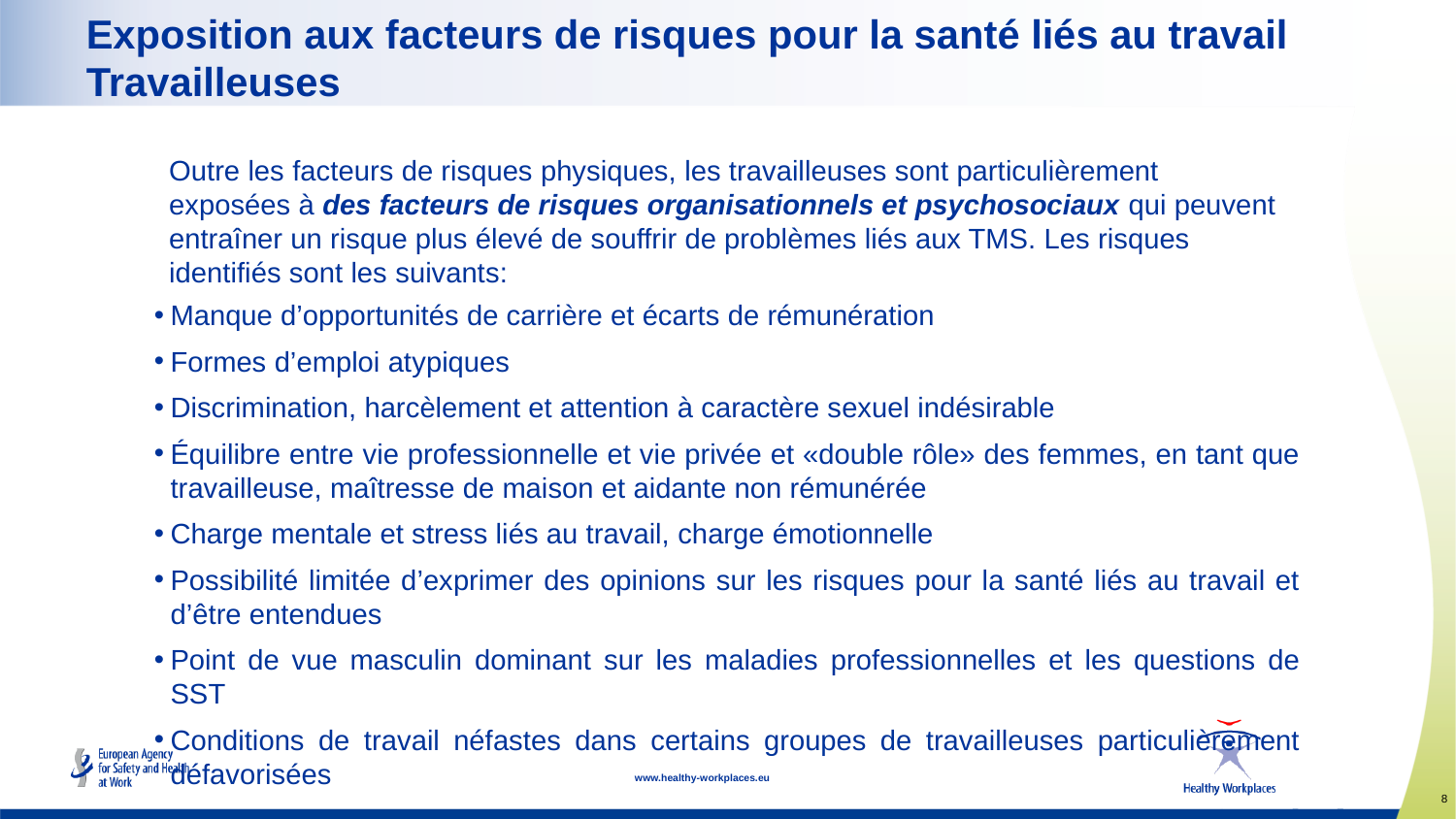

# Exposition aux facteurs de risques pour la santé liés au travail Travailleuses
Outre les facteurs de risques physiques, les travailleuses sont particulièrement exposées à des facteurs de risques organisationnels et psychosociaux qui peuvent entraîner un risque plus élevé de souffrir de problèmes liés aux TMS. Les risques identifiés sont les suivants:
Manque d’opportunités de carrière et écarts de rémunération
Formes d’emploi atypiques
Discrimination, harcèlement et attention à caractère sexuel indésirable
Équilibre entre vie professionnelle et vie privée et «double rôle» des femmes, en tant que travailleuse, maîtresse de maison et aidante non rémunérée
Charge mentale et stress liés au travail, charge émotionnelle
Possibilité limitée d’exprimer des opinions sur les risques pour la santé liés au travail et d’être entendues
Point de vue masculin dominant sur les maladies professionnelles et les questions de SST
Conditions de travail néfastes dans certains groupes de travailleuses particulièrement défavorisées